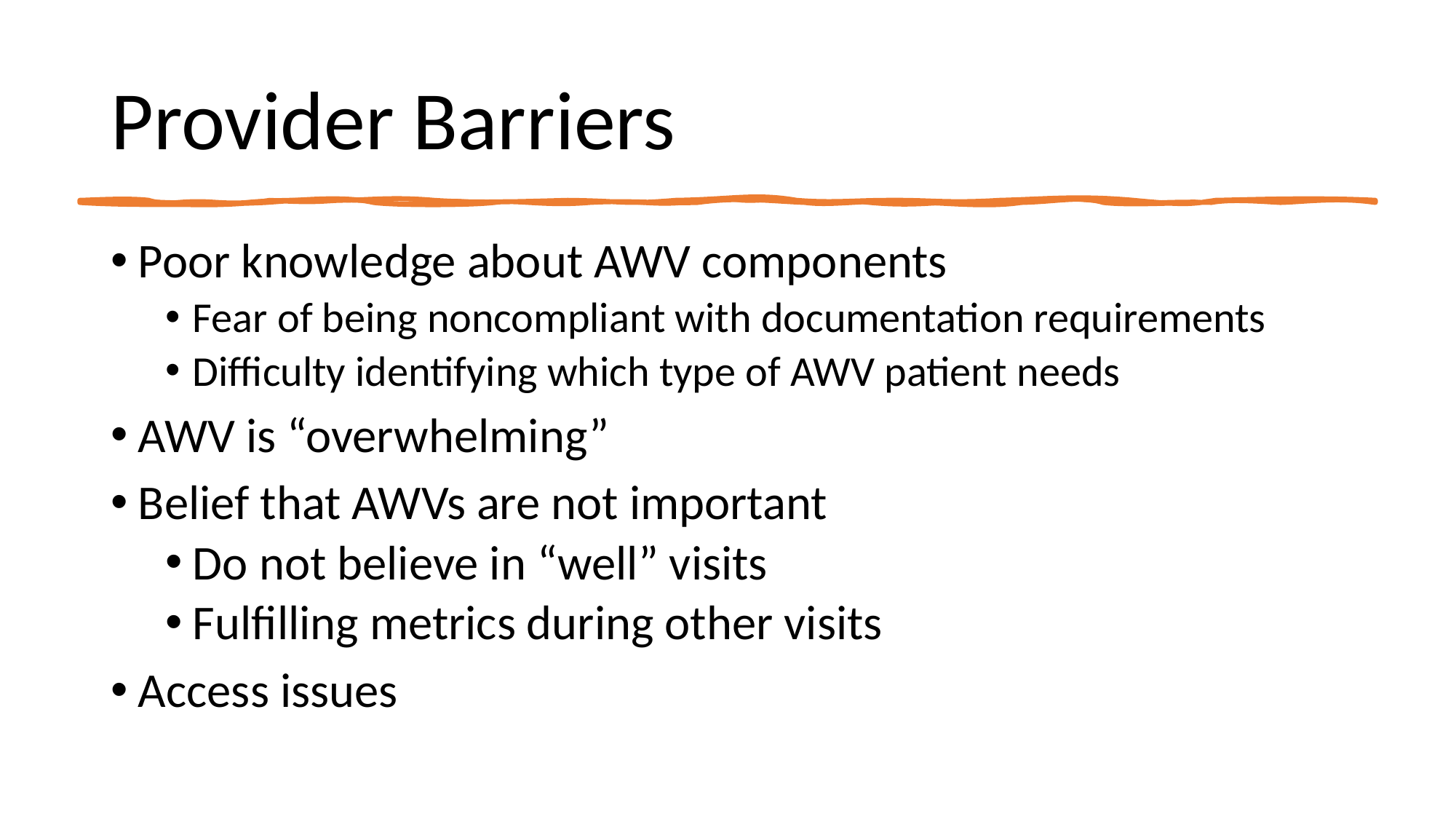

# Provider Barriers

Poor knowledge about AWV components
Fear of being noncompliant with documentation requirements
Difficulty identifying which type of AWV patient needs
AWV is “overwhelming”
Belief that AWVs are not important
Do not believe in “well” visits
Fulfilling metrics during other visits
Access issues